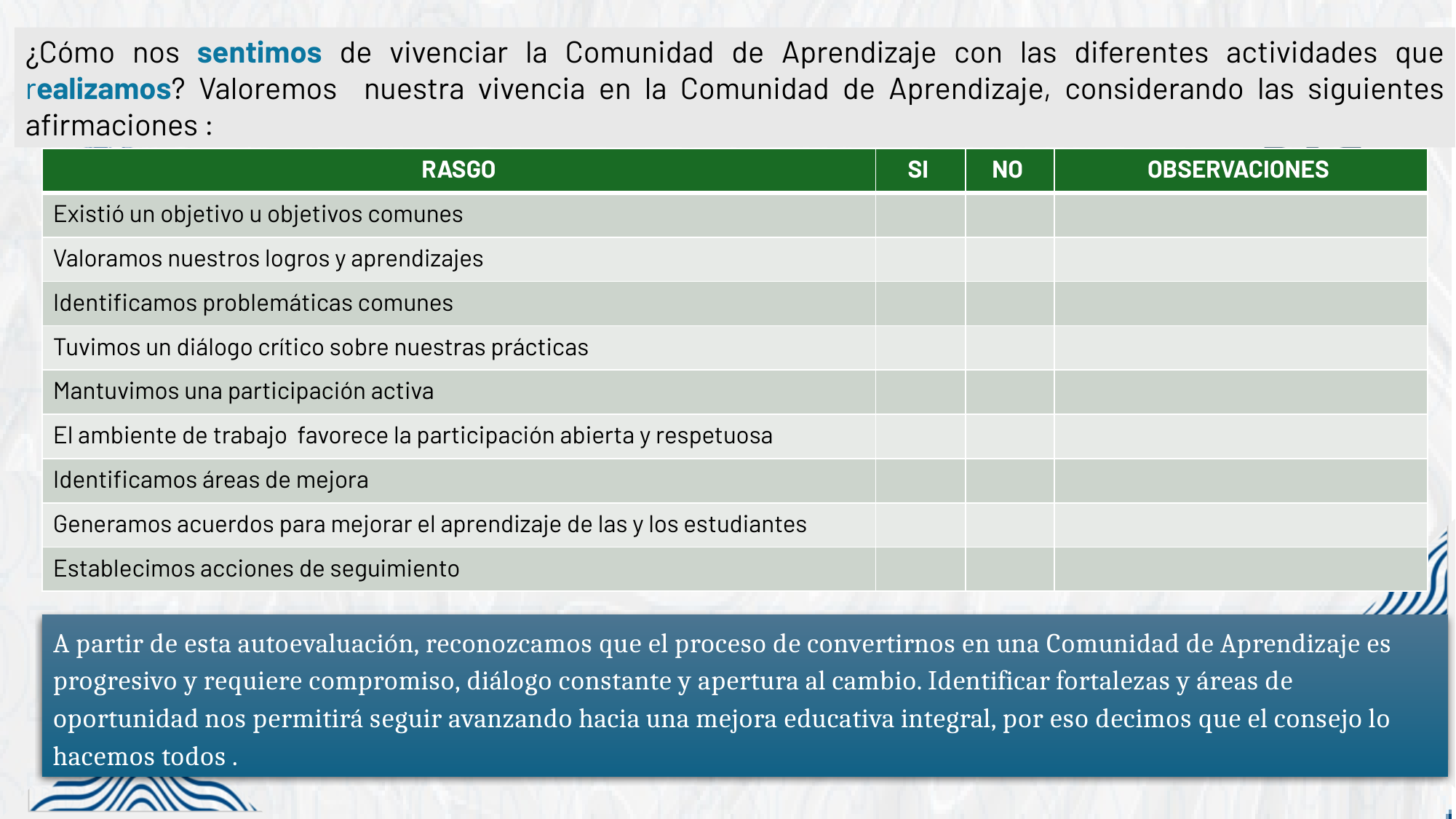

¿Cómo nos sentimos de vivenciar la Comunidad de Aprendizaje con las diferentes actividades que realizamos? Valoremos  nuestra vivencia en la Comunidad de Aprendizaje, considerando las siguientes afirmaciones :
| RASGO | SI | NO | OBSERVACIONES |
| --- | --- | --- | --- |
| Existió un objetivo u objetivos comunes |  |  |  |
| Valoramos nuestros logros y aprendizajes |  |  |  |
| Identificamos problemáticas comunes |  |  |  |
| Tuvimos un diálogo crítico sobre nuestras prácticas |  |  |  |
| Mantuvimos una participación activa |  |  |  |
| El ambiente de trabajo favorece la participación abierta y respetuosa |  |  |  |
| Identificamos áreas de mejora |  |  |  |
| Generamos acuerdos para mejorar el aprendizaje de las y los estudiantes |  |  |  |
| Establecimos acciones de seguimiento |  |  |  |
A partir de esta autoevaluación, reconozcamos que el proceso de convertirnos en una Comunidad de Aprendizaje es progresivo y requiere compromiso, diálogo constante y apertura al cambio. Identificar fortalezas y áreas de oportunidad nos permitirá seguir avanzando hacia una mejora educativa integral, por eso decimos que el consejo lo hacemos todos .